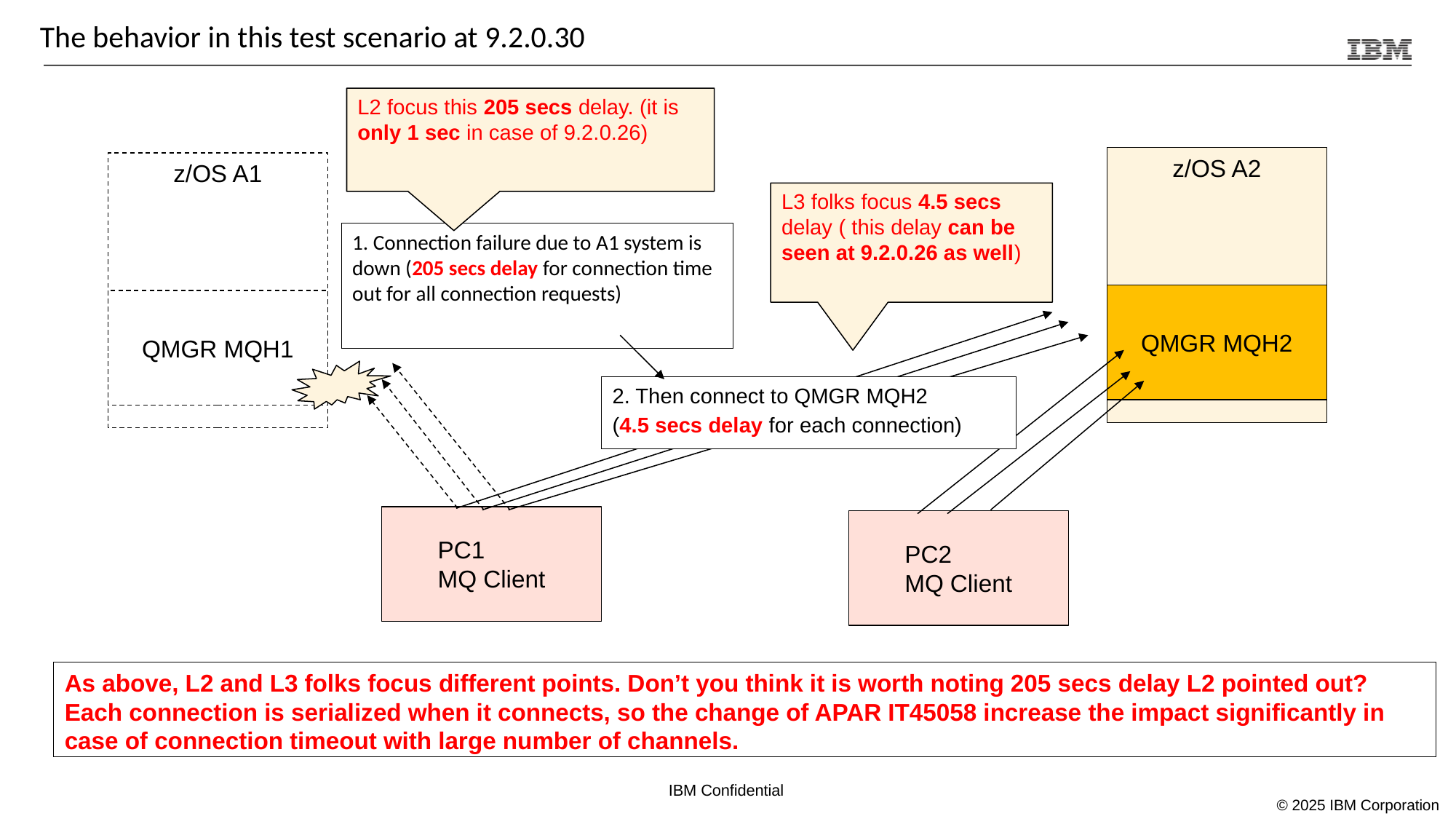

# The behavior in this test scenario at 9.2.0.30
L2 focus this 205 secs delay. (it is only 1 sec in case of 9.2.0.26)
z/OS A2
z/OS A1
L3 folks focus 4.5 secs delay ( this delay can be seen at 9.2.0.26 as well)
1. Connection failure due to A1 system is down (205 secs delay for connection time out for all connection requests)
QMGR MQH2
QMGR MQH1

2. Then connect to QMGR MQH2
(4.5 secs delay for each connection)
PC1
MQ Client
PC2
MQ Client
As above, L2 and L3 folks focus different points. Don’t you think it is worth noting 205 secs delay L2 pointed out? Each connection is serialized when it connects, so the change of APAR IT45058 increase the impact significantly in case of connection timeout with large number of channels.